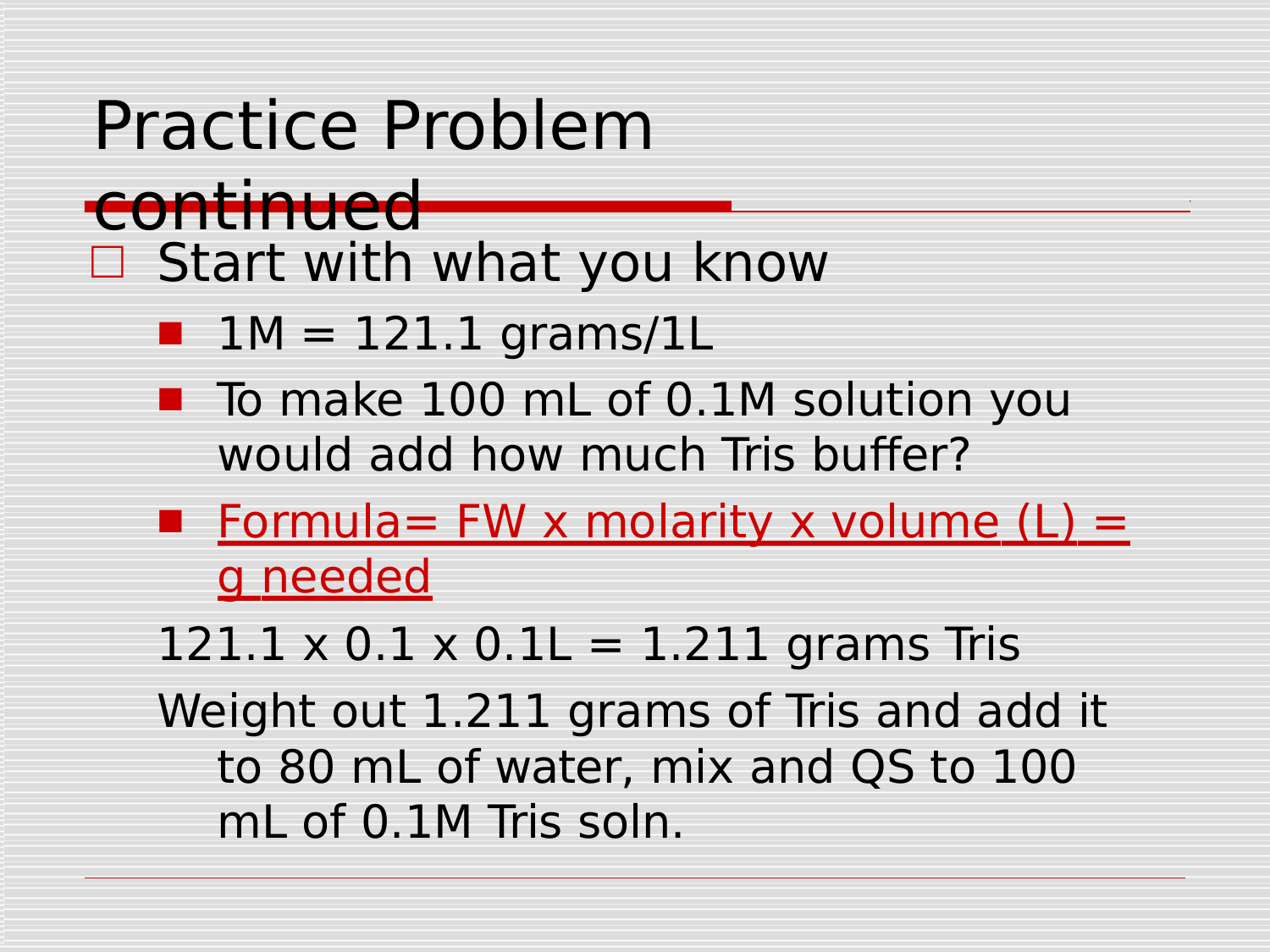

# Practice Problem continued
Start with what you know
1M = 121.1 grams/1L
To make 100 mL of 0.1M solution you would add how much Tris buffer?
Formula= FW x molarity x volume (L) = g needed
121.1 x 0.1 x 0.1L = 1.211 grams Tris Weight out 1.211 grams of Tris and add it
to 80 mL of water, mix and QS to 100 mL of 0.1M Tris soln.